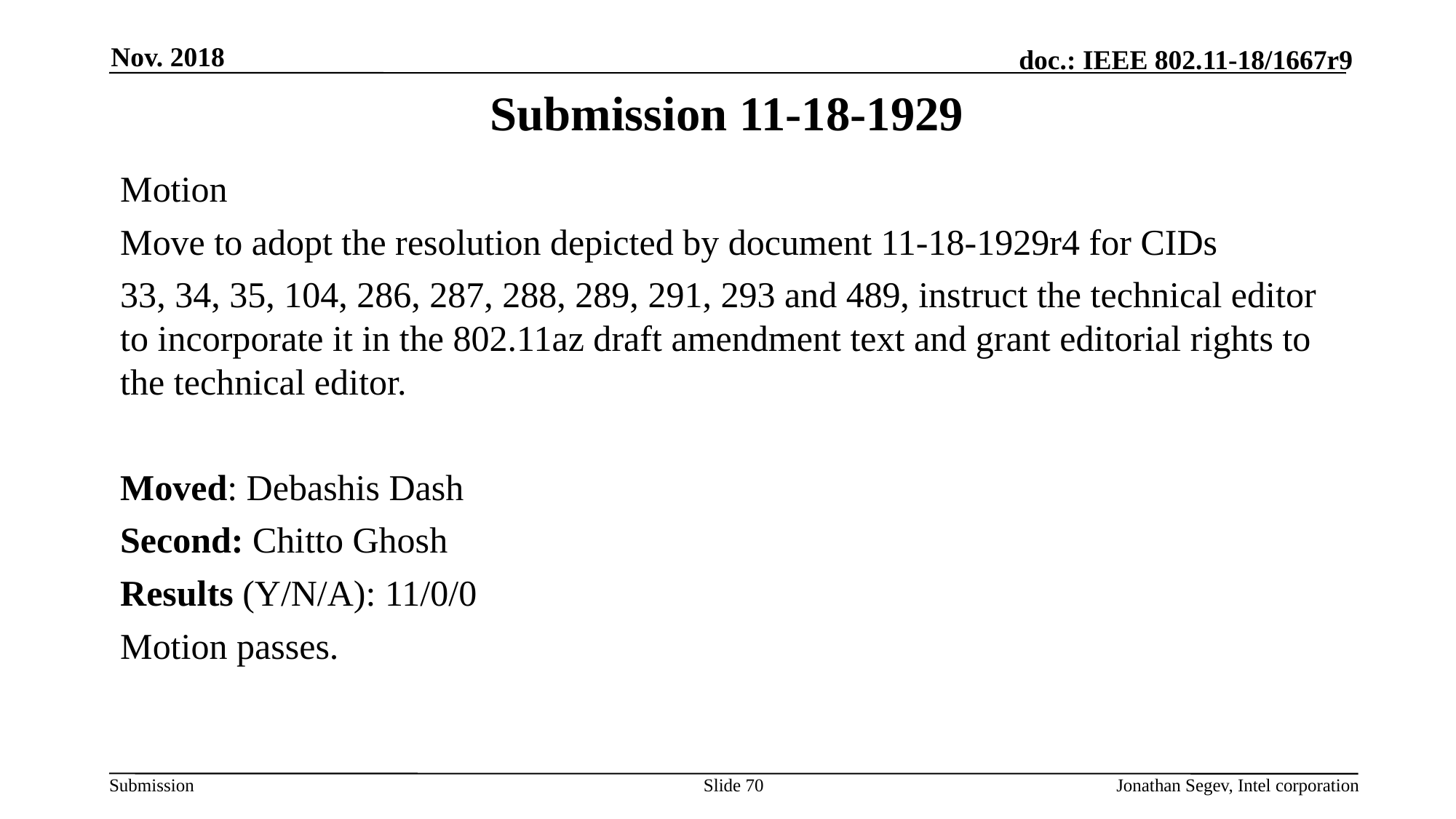

Nov. 2018
# Submission 11-18-1929
Motion
Move to adopt the resolution depicted by document 11-18-1929r4 for CIDs
33, 34, 35, 104, 286, 287, 288, 289, 291, 293 and 489, instruct the technical editor to incorporate it in the 802.11az draft amendment text and grant editorial rights to the technical editor.

Moved: Debashis Dash
Second: Chitto Ghosh
Results (Y/N/A): 11/0/0
Motion passes.

Slide 70
Jonathan Segev, Intel corporation